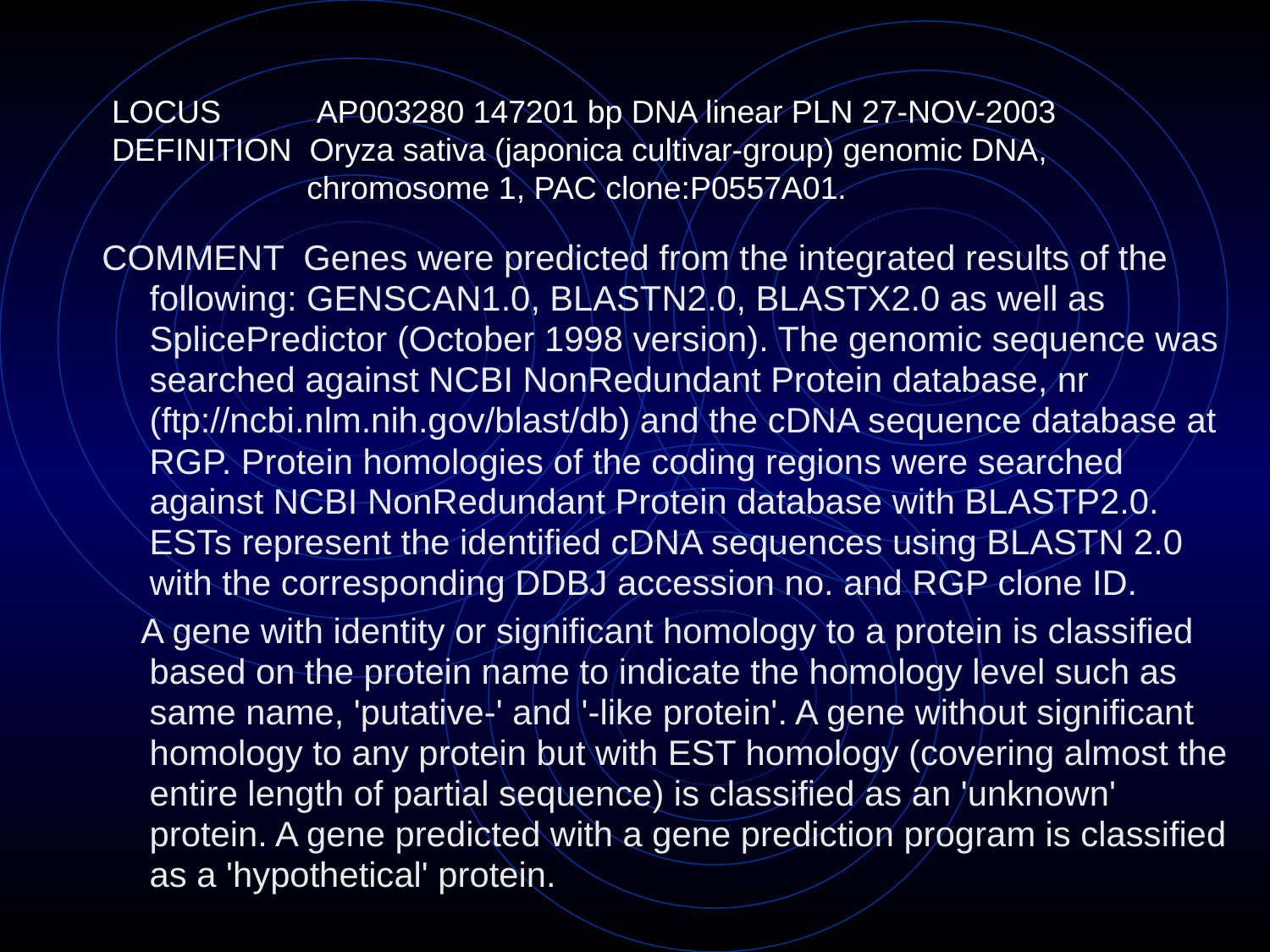

# LOCUS           AP003280 147201 bp DNA linear PLN 27-NOV-2003 DEFINITION  Oryza sativa (japonica cultivar-group) genomic DNA, chromosome 1, PAC clone:P0557A01.
COMMENT  Genes were predicted from the integrated results of the following: GENSCAN1.0, BLASTN2.0, BLASTX2.0 as well as SplicePredictor (October 1998 version). The genomic sequence was searched against NCBI NonRedundant Protein database, nr (ftp://ncbi.nlm.nih.gov/blast/db) and the cDNA sequence database at RGP. Protein homologies of the coding regions were searched against NCBI NonRedundant Protein database with BLASTP2.0. ESTs represent the identified cDNA sequences using BLASTN 2.0 with the corresponding DDBJ accession no. and RGP clone ID.
    A gene with identity or significant homology to a protein is classified based on the protein name to indicate the homology level such as same name, 'putative-' and '-like protein'. A gene without significant homology to any protein but with EST homology (covering almost the entire length of partial sequence) is classified as an 'unknown' protein. A gene predicted with a gene prediction program is classified as a 'hypothetical' protein.